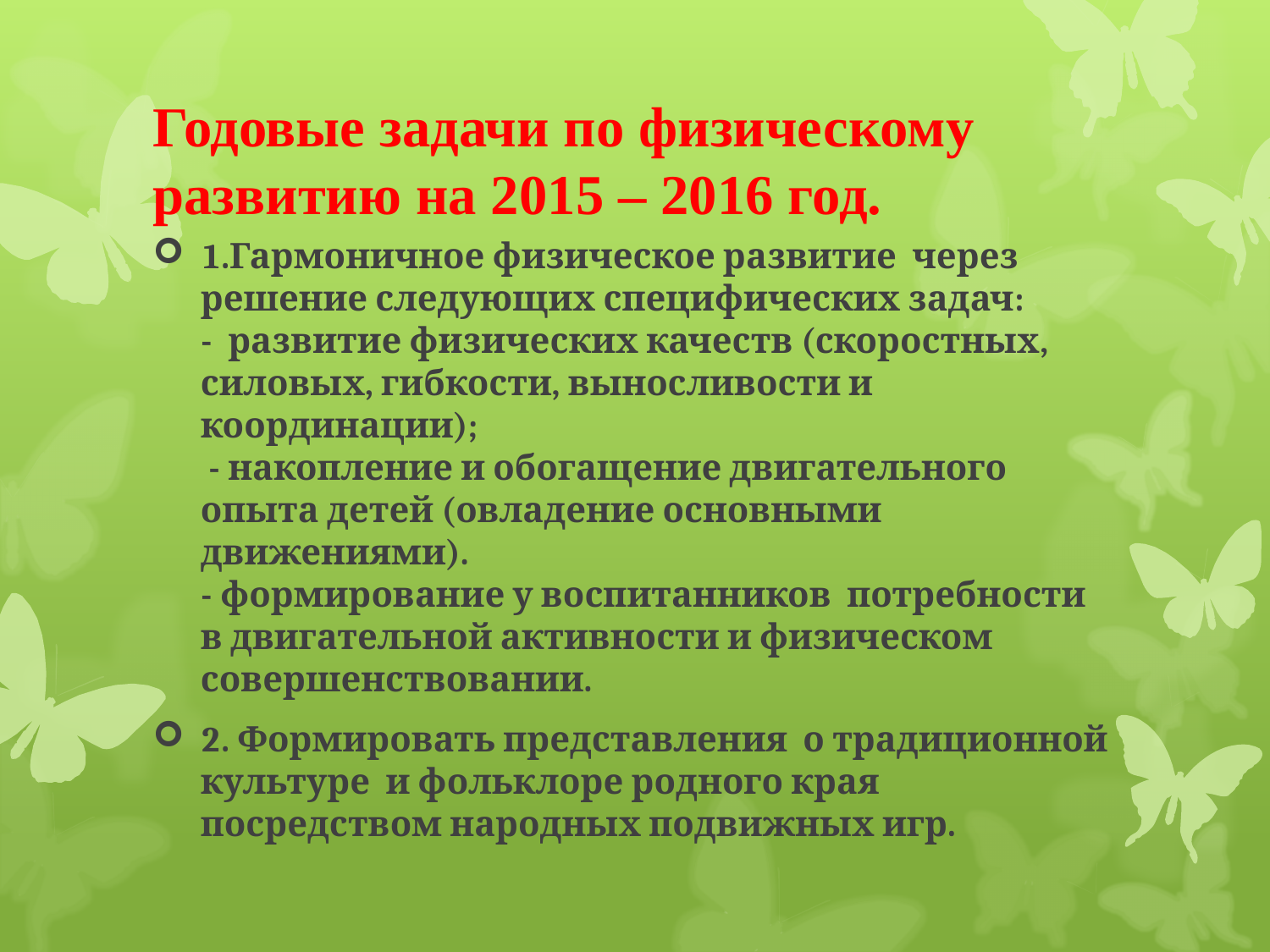

# Годовые задачи по физическому развитию на 2015 – 2016 год.

1.Гармоничное физическое развитие  через решение следующих специфических задач: 
-  развитие физических качеств (скоростных, силовых, гибкости, выносливости и координации); 
 - накопление и обогащение двигательного опыта детей (овладение основными движениями).
- формирование у воспитанников  потребности  в двигательной активности и физическом совершенствовании.
2. Формировать представления  о традиционной культуре  и фольклоре родного края посредством народных подвижных игр.